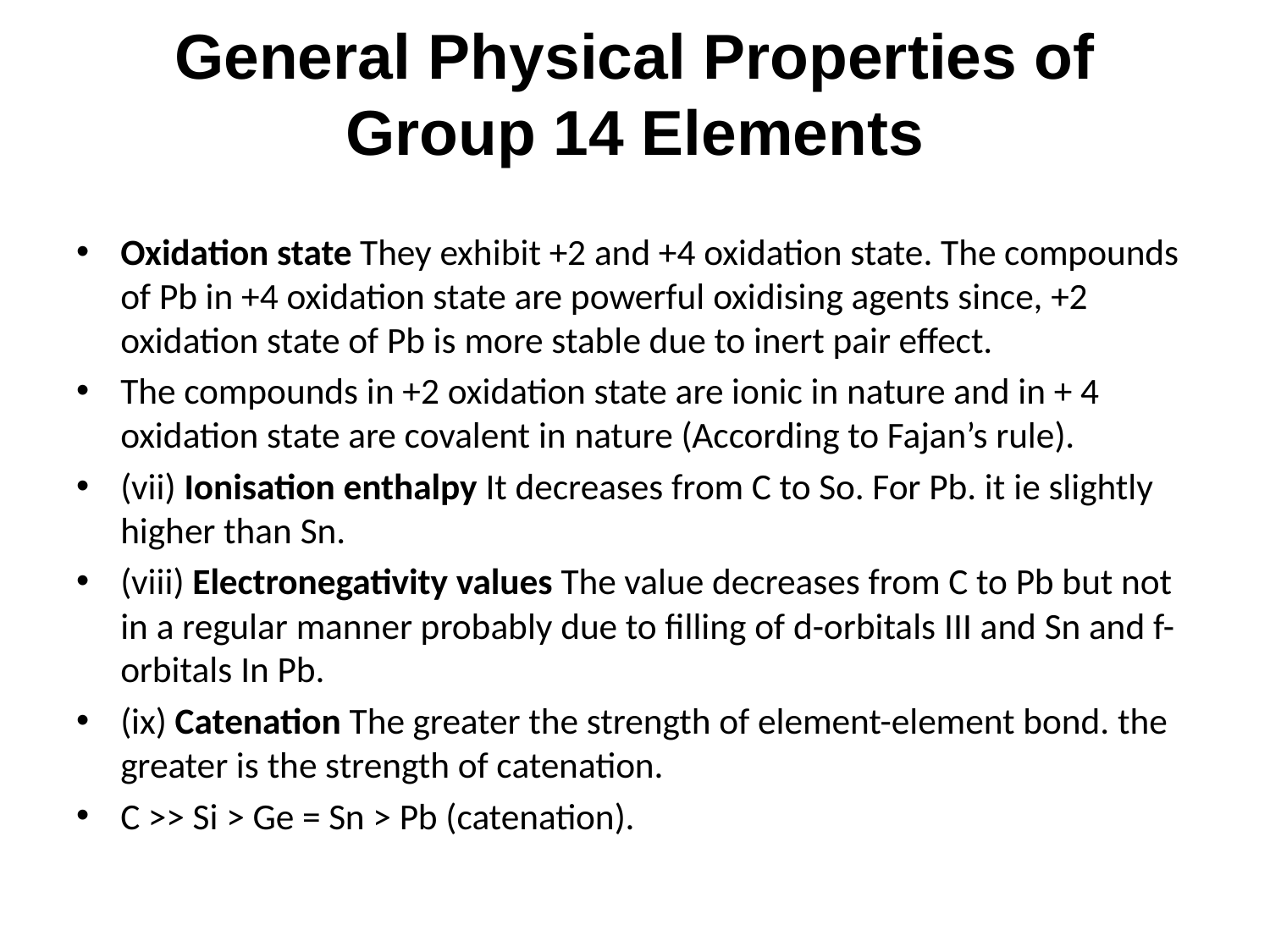

# General Physical Properties of Group 14 Elements
Oxidation state They exhibit +2 and +4 oxidation state. The compounds of Pb in +4 oxidation state are powerful oxidising agents since, +2 oxidation state of Pb is more stable due to inert pair effect.
The compounds in +2 oxidation state are ionic in nature and in + 4 oxidation state are covalent in nature (According to Fajan’s rule).
(vii) Ionisation enthalpy It decreases from C to So. For Pb. it ie slightly higher than Sn.
(viii) Electronegativity values The value decreases from C to Pb but not in a regular manner probably due to filling of d-orbitals III and Sn and f- orbitals In Pb.
(ix) Catenation The greater the strength of element-element bond. the greater is the strength of catenation.
C >> Si > Ge = Sn > Pb (catenation).